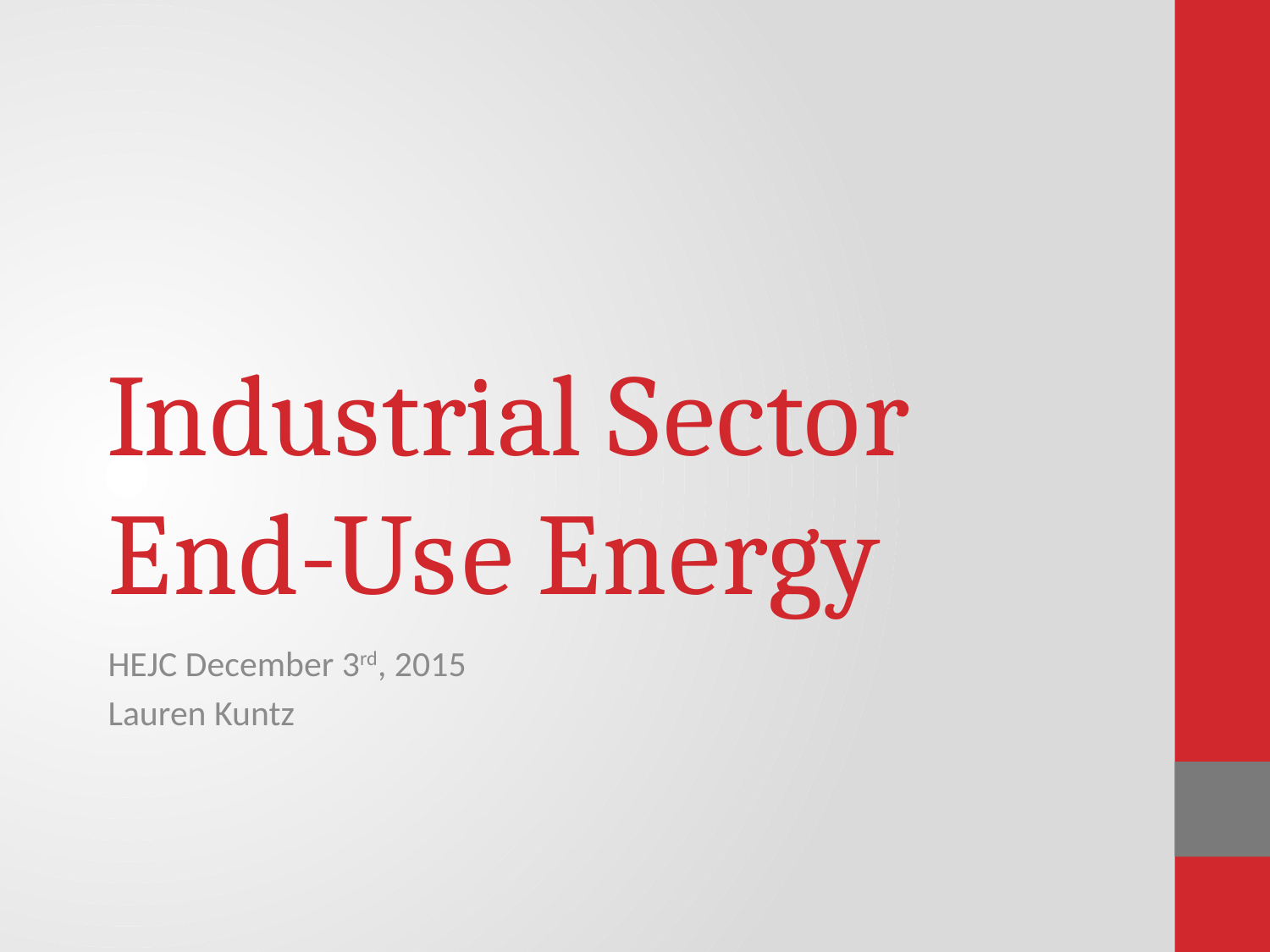

# Industrial Sector End-Use Energy
HEJC December 3rd, 2015
Lauren Kuntz